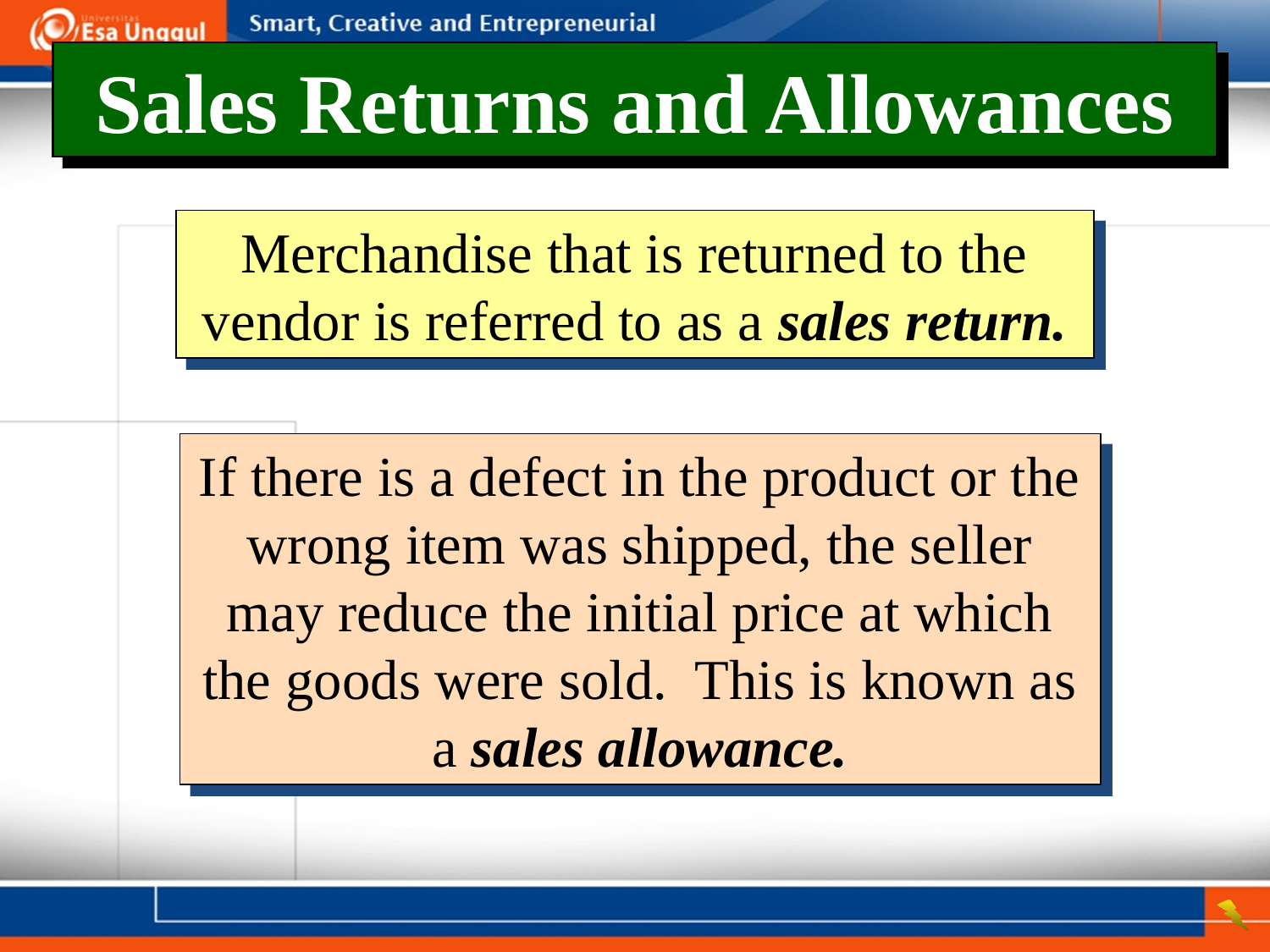

Sales Returns and Allowances
Merchandise that is returned to the vendor is referred to as a sales return.
If there is a defect in the product or the wrong item was shipped, the seller may reduce the initial price at which the goods were sold.  This is known as a sales allowance.